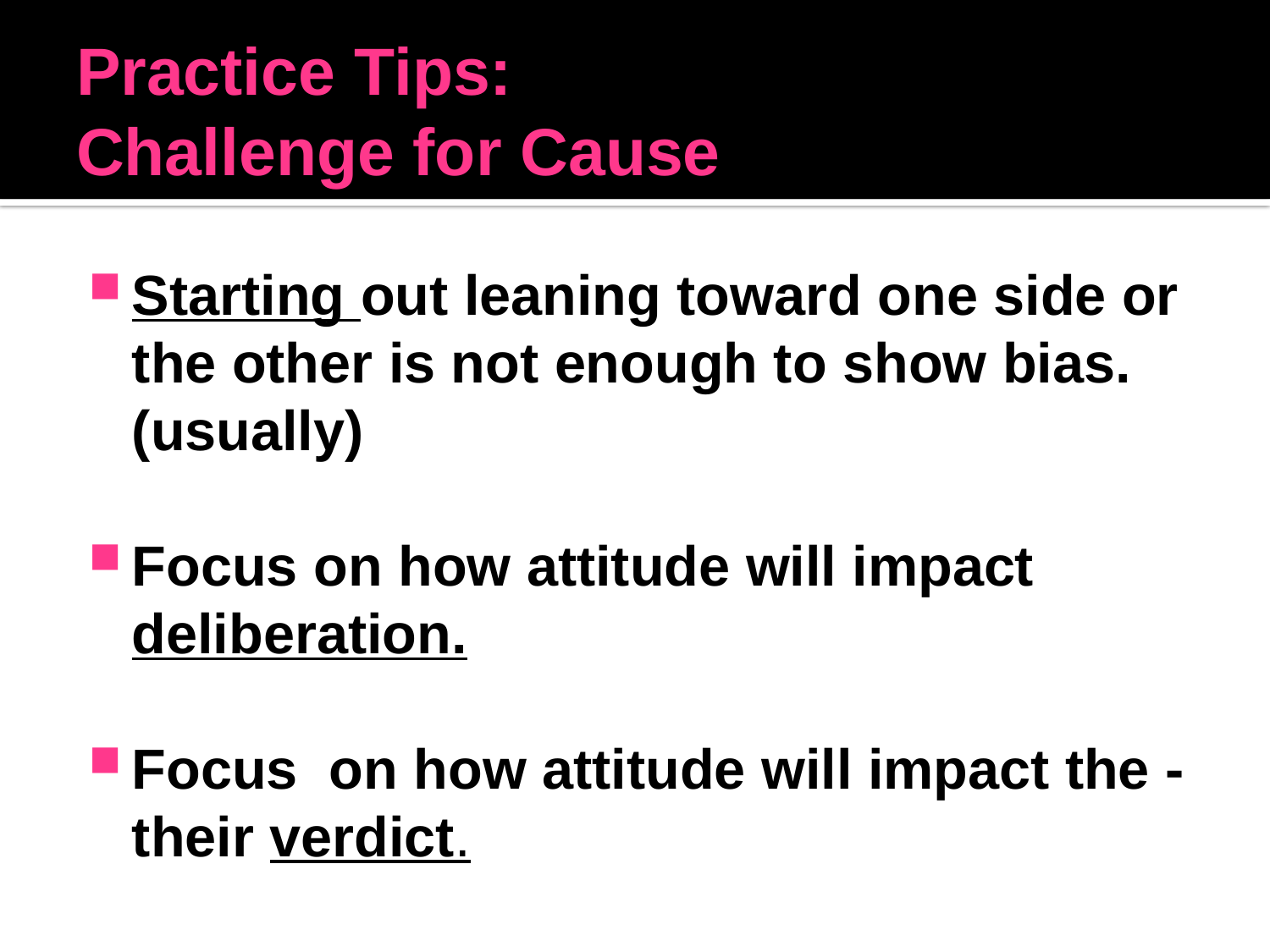

# Practice Tips: Challenge for Cause
Starting out leaning toward one side or the other is not enough to show bias. (usually)

Focus on how attitude will impact deliberation.

Focus  on how attitude will impact the - their verdict.